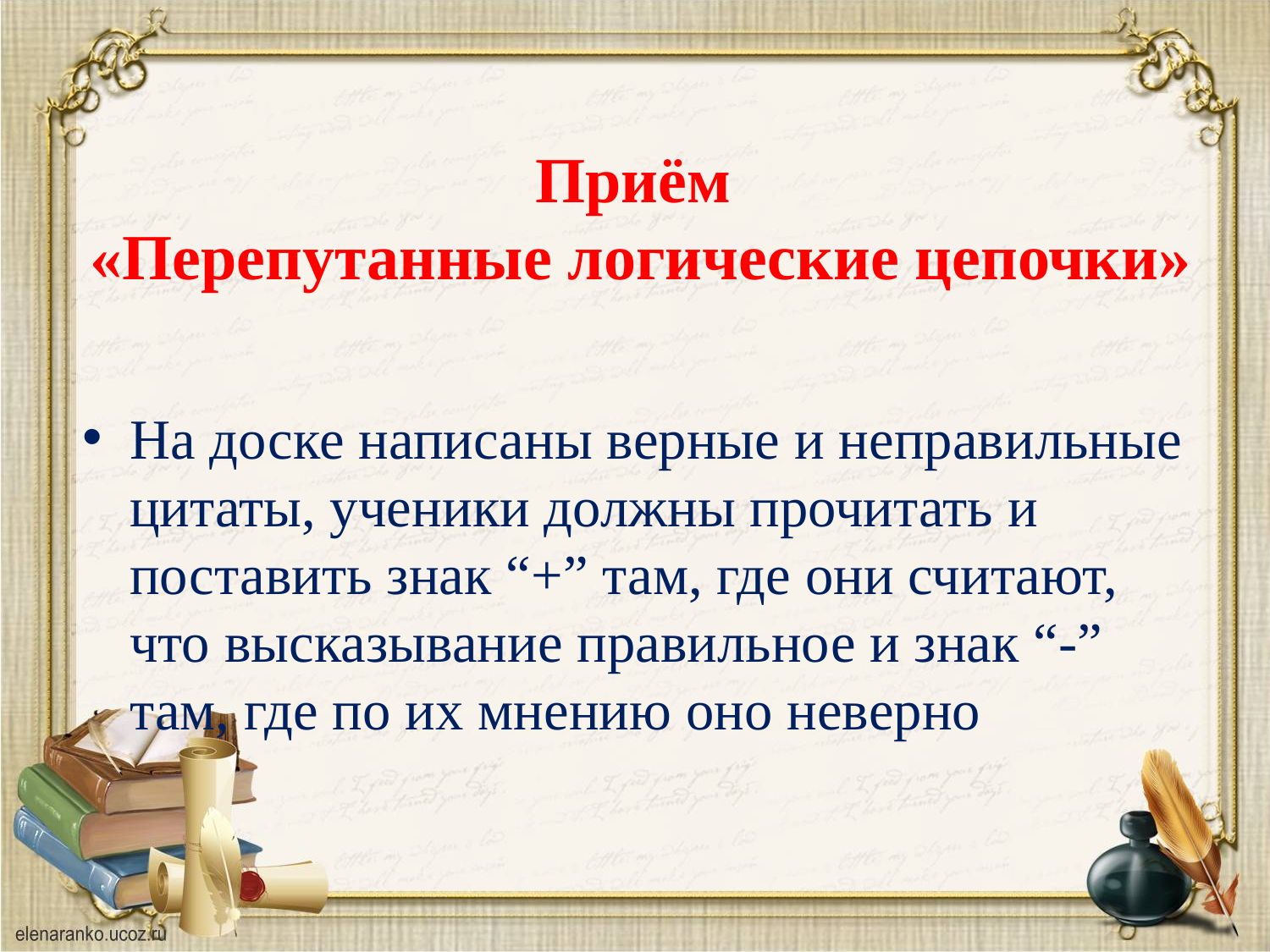

# Приём «Перепутанные логические цепочки»

На доске написаны верные и неправильные цитаты, ученики должны прочитать и поставить знак “+” там, где они считают, что высказывание правильное и знак “-” там, где по их мнению оно неверно